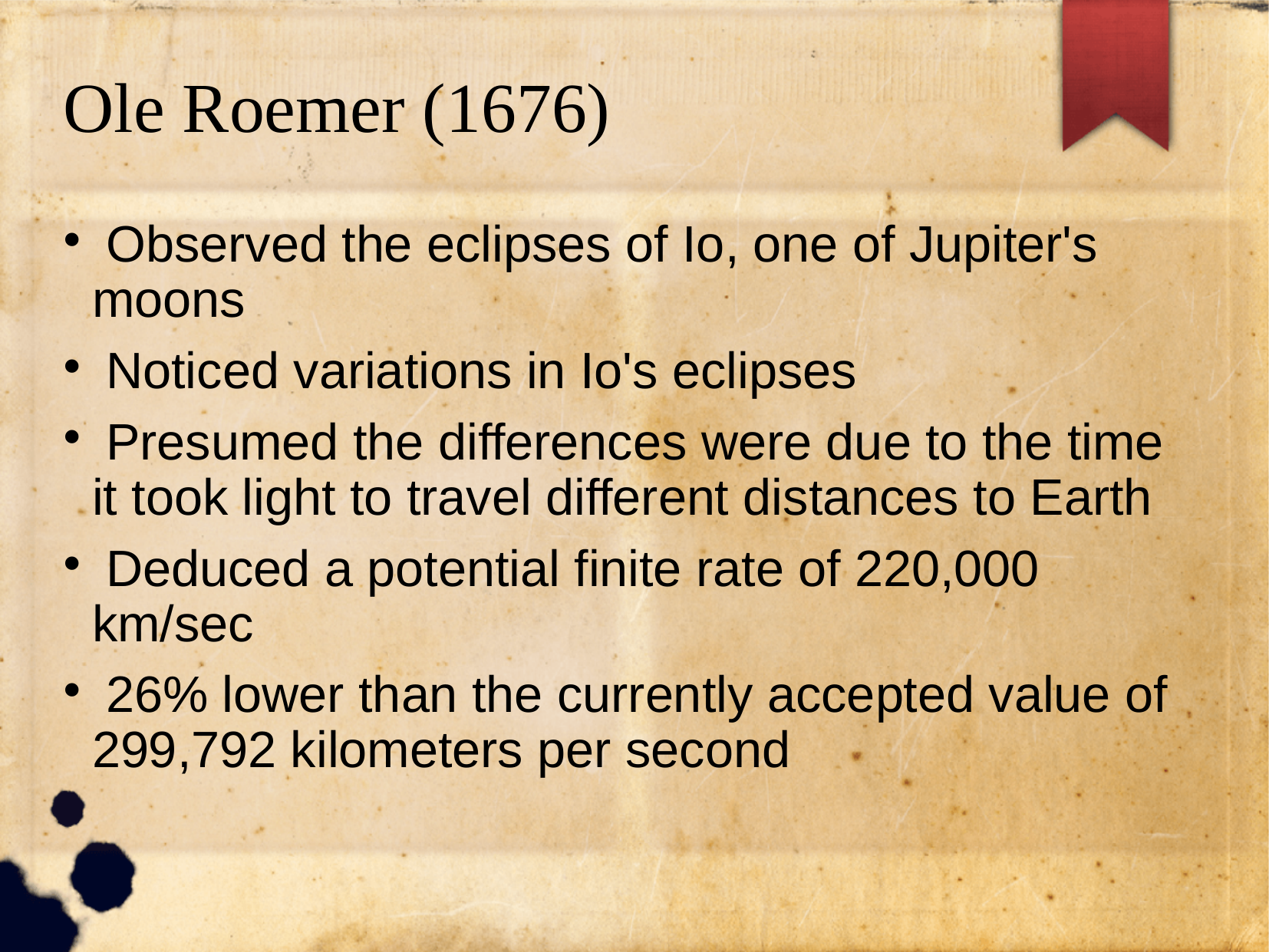

# Ole Roemer (1676)
 Observed the eclipses of Io, one of Jupiter's moons
 Noticed variations in Io's eclipses
 Presumed the differences were due to the time it took light to travel different distances to Earth
 Deduced a potential finite rate of 220,000 km/sec
 26% lower than the currently accepted value of 299,792 kilometers per second